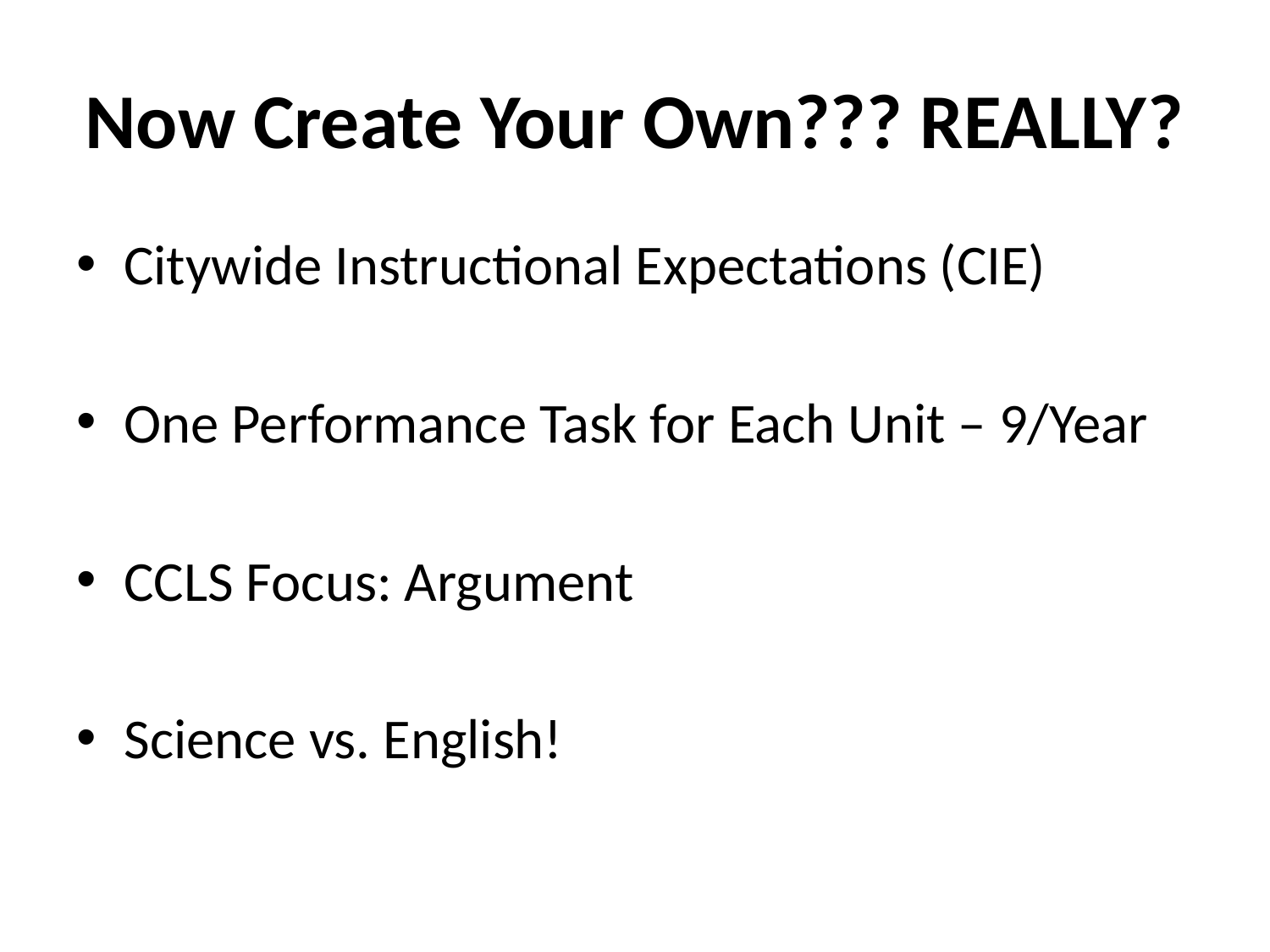

# Now Create Your Own??? REALLY?
Citywide Instructional Expectations (CIE)

One Performance Task for Each Unit – 9/Year

CCLS Focus: Argument

Science vs. English!